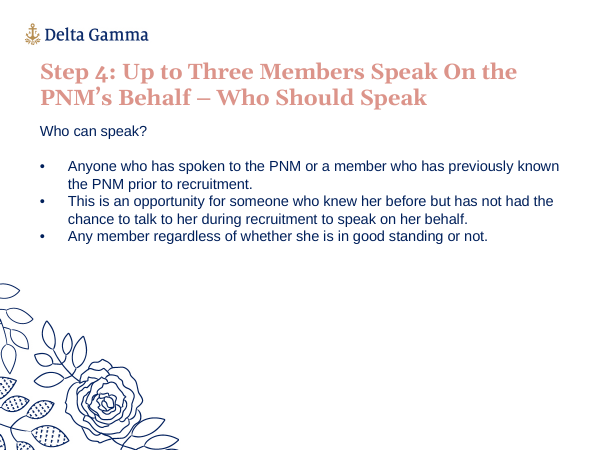

Step 4: Up to Three Members Speak On the PNM’s Behalf – Who Should Speak
Who can speak?

Anyone who has spoken to the PNM or a member who has previously known the PNM prior to recruitment.
This is an opportunity for someone who knew her before but has not had the chance to talk to her during recruitment to speak on her behalf.
Any member regardless of whether she is in good standing or not.